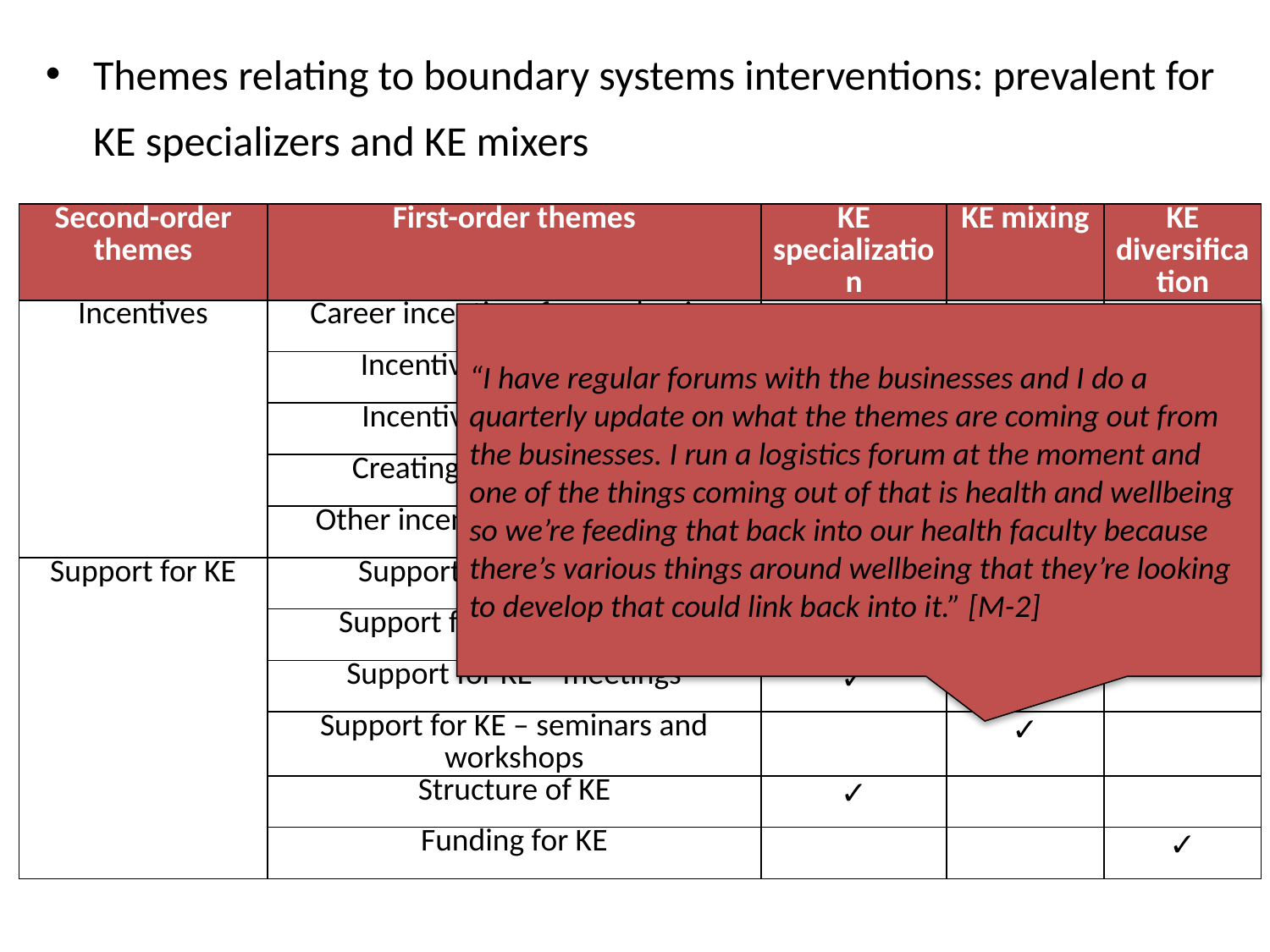

Themes relating to boundary systems interventions: prevalent for KE specializers and KE mixers
| Second-order themes | First-order themes | KE specialization | KE mixing | KE diversification |
| --- | --- | --- | --- | --- |
| Incentives | Career incentives for academics |  | ✓ |  |
|  | Incentives for managers |  | ✓ |  |
|  | Incentives for initiatives |  |  |  |
|  | Creating awareness of KE | ✓ |  |  |
|  | Other incentives for academics |  |  |  |
| Support for KE | Support for KE – general | ✓ |  |  |
|  | Support for KE – mentoring | ✓ |  |  |
|  | Support for KE – meetings | ✓ | ✓ |  |
|  | Support for KE – seminars and workshops |  | ✓ |  |
|  | Structure of KE | ✓ |  |  |
|  | Funding for KE |  |  | ✓ |
“I have regular forums with the businesses and I do a quarterly update on what the themes are coming out from the businesses. I run a logistics forum at the moment and one of the things coming out of that is health and wellbeing so we’re feeding that back into our health faculty because there’s various things around wellbeing that they’re looking to develop that could link back into it.” [M-2]